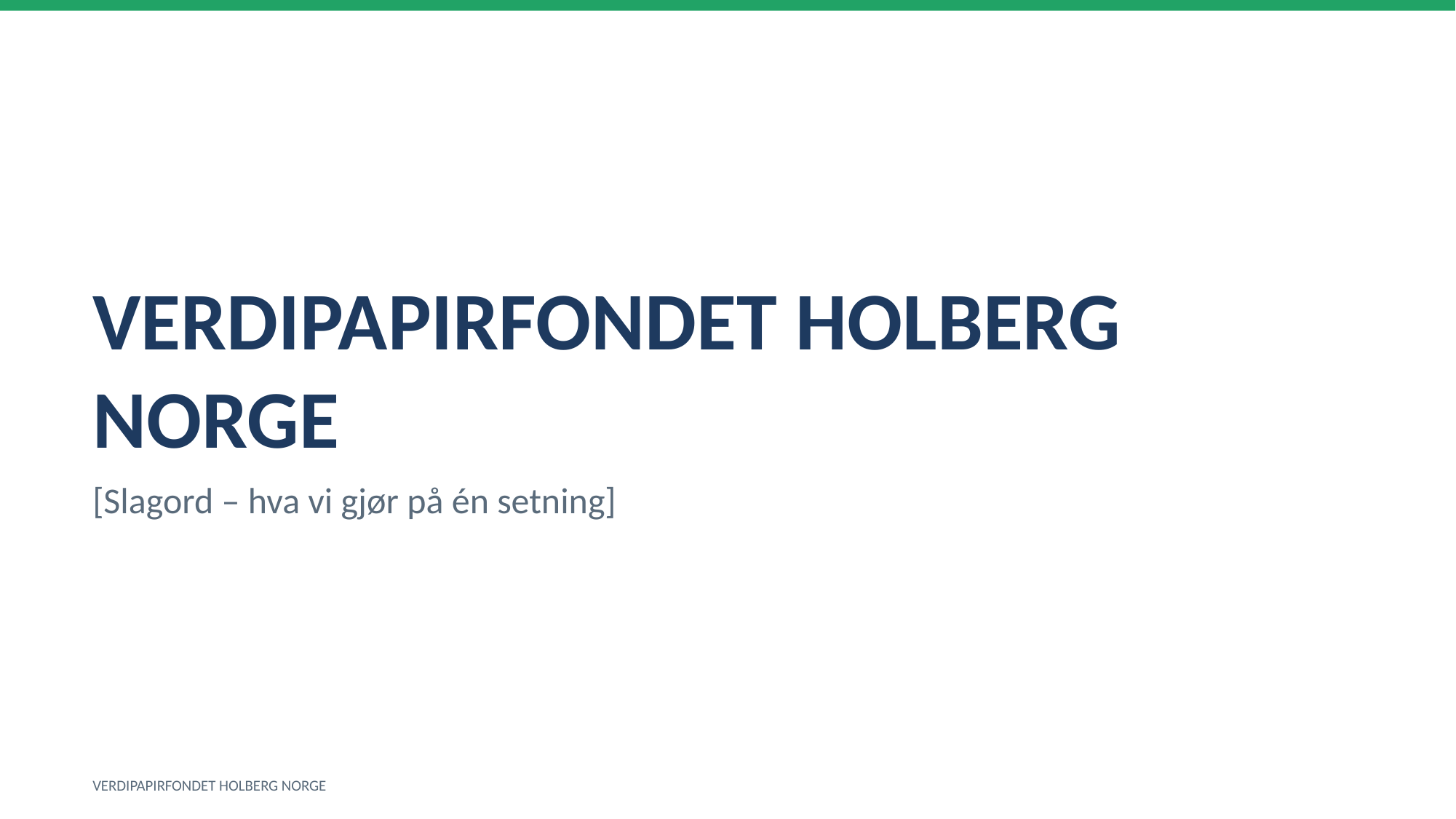

VERDIPAPIRFONDET HOLBERG NORGE
[Slagord – hva vi gjør på én setning]
VERDIPAPIRFONDET HOLBERG NORGE